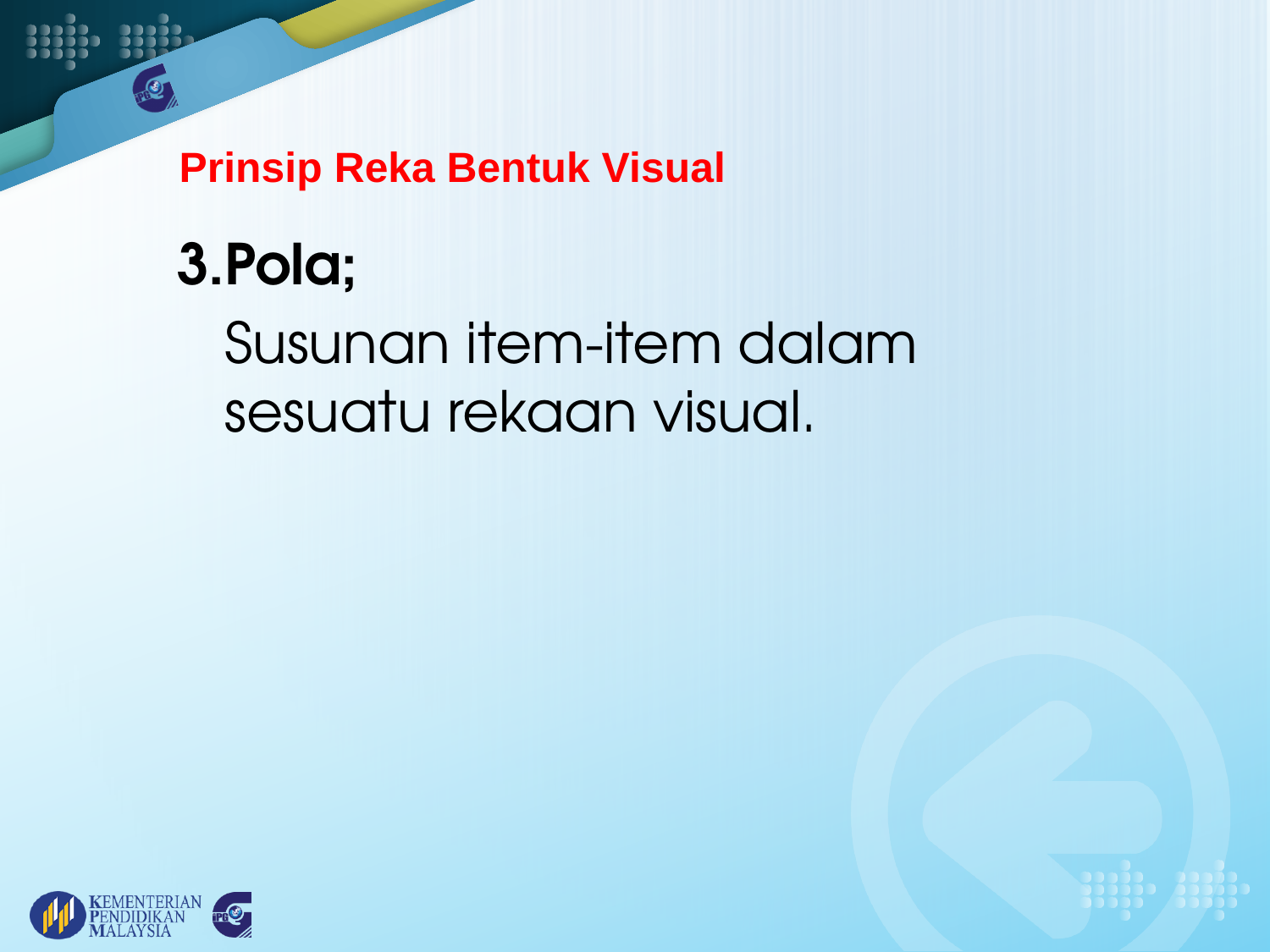

# Prinsip Reka Bentuk Visual
3.Pola;
	Susunan item-item dalam sesuatu rekaan visual.